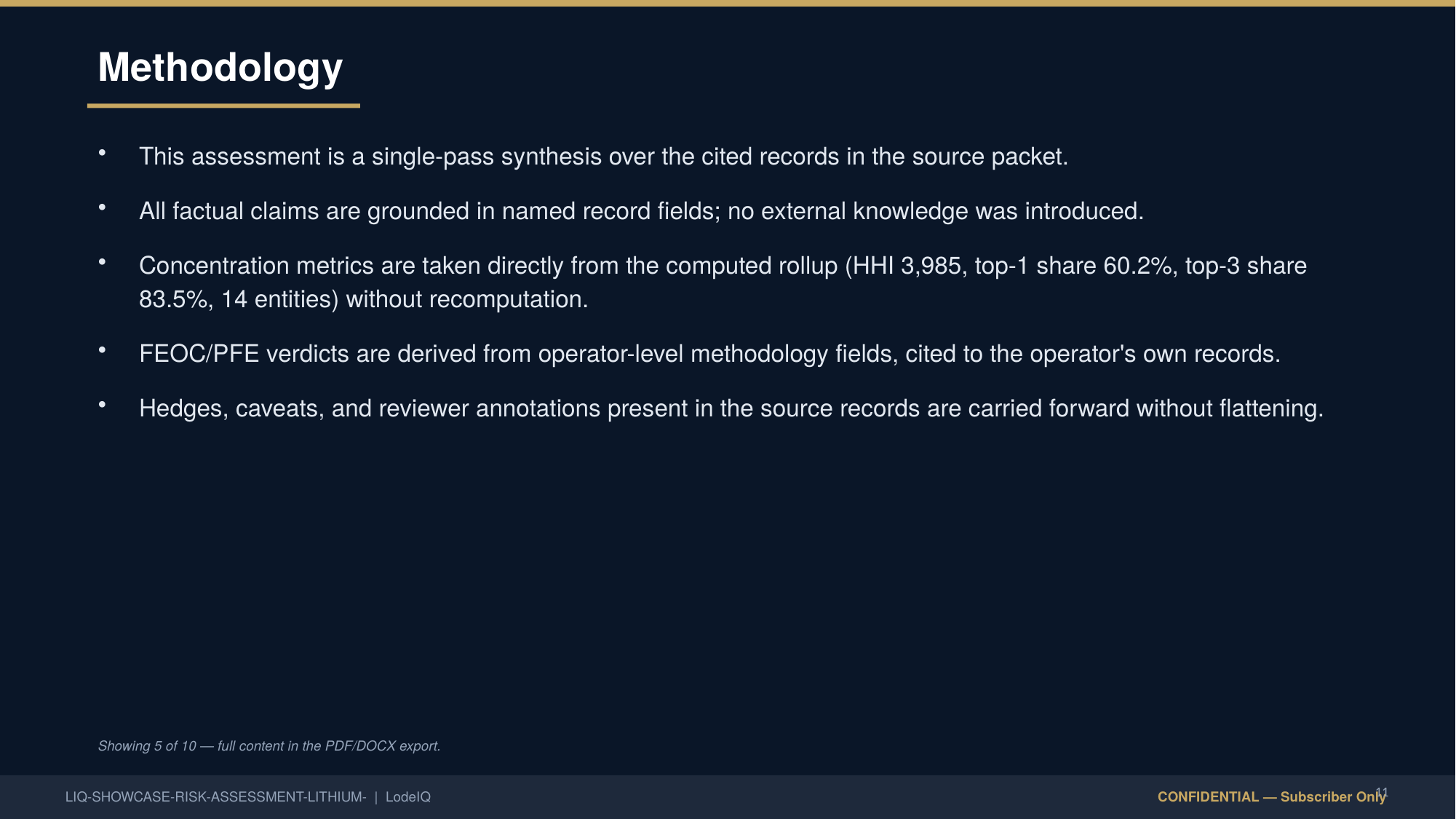

Methodology

This assessment is a single-pass synthesis over the cited records in the source packet.
All factual claims are grounded in named record fields; no external knowledge was introduced.
Concentration metrics are taken directly from the computed rollup (HHI 3,985, top-1 share 60.2%, top-3 share 83.5%, 14 entities) without recomputation.
FEOC/PFE verdicts are derived from operator-level methodology fields, cited to the operator's own records.
Hedges, caveats, and reviewer annotations present in the source records are carried forward without flattening.
Showing 5 of 10 — full content in the PDF/DOCX export.
11